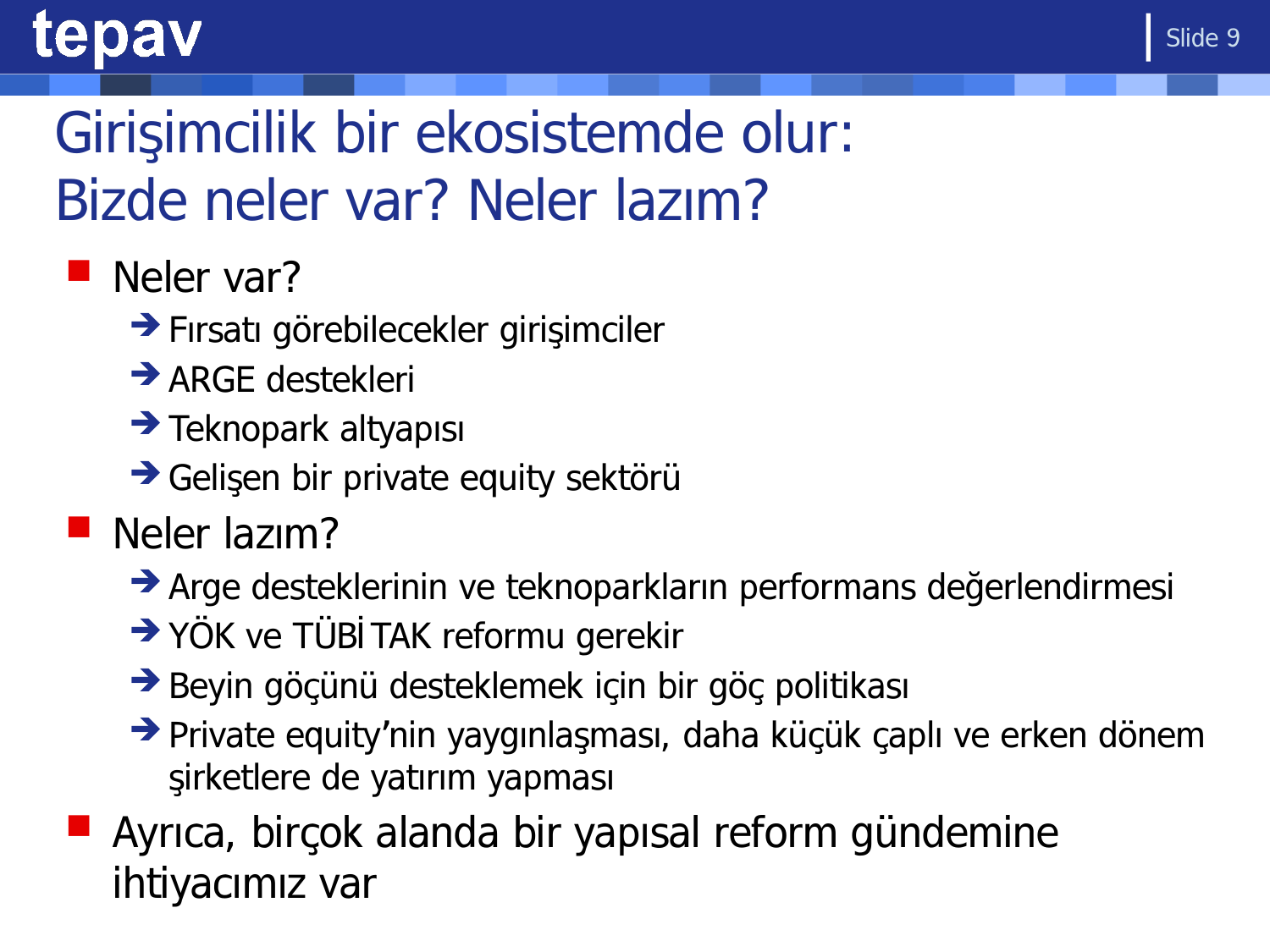

Slide 9
# Girişimcilik bir ekosistemde olur: Bizde neler var? Neler lazım?
Neler var?
Fırsatı görebilecekler girişimciler
ARGE destekleri
Teknopark altyapısı
Gelişen bir private equity sektörü
Neler lazım?
Arge desteklerinin ve teknoparkların performans değerlendirmesi
YÖK ve TÜBİTAK reformu gerekir
Beyin göçünü desteklemek için bir göç politikası
Private equity’nin yaygınlaşması, daha küçük çaplı ve erken dönem şirketlere de yatırım yapması
Ayrıca, birçok alanda bir yapısal reform gündemine ihtiyacımız var